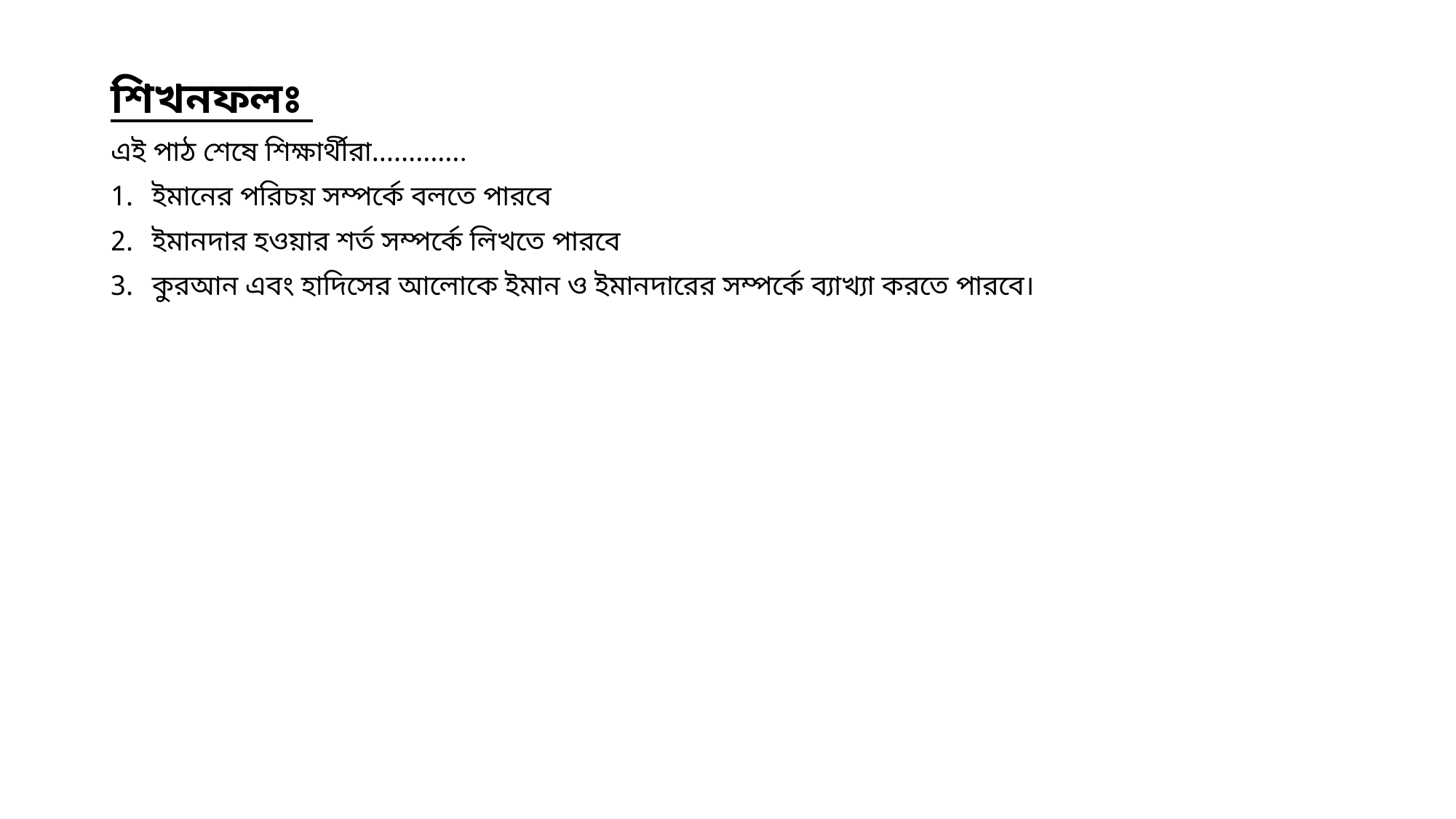

শিখনফলঃ
এই পাঠ শেষে শিক্ষার্থীরা………….
ইমানের পরিচয় সম্পর্কে বলতে পারবে
ইমানদার হওয়ার শর্ত সম্পর্কে লিখতে পারবে
কুরআন এবং হাদিসের আলোকে ইমান ও ইমানদারের সম্পর্কে ব্যাখ্যা করতে পারবে।